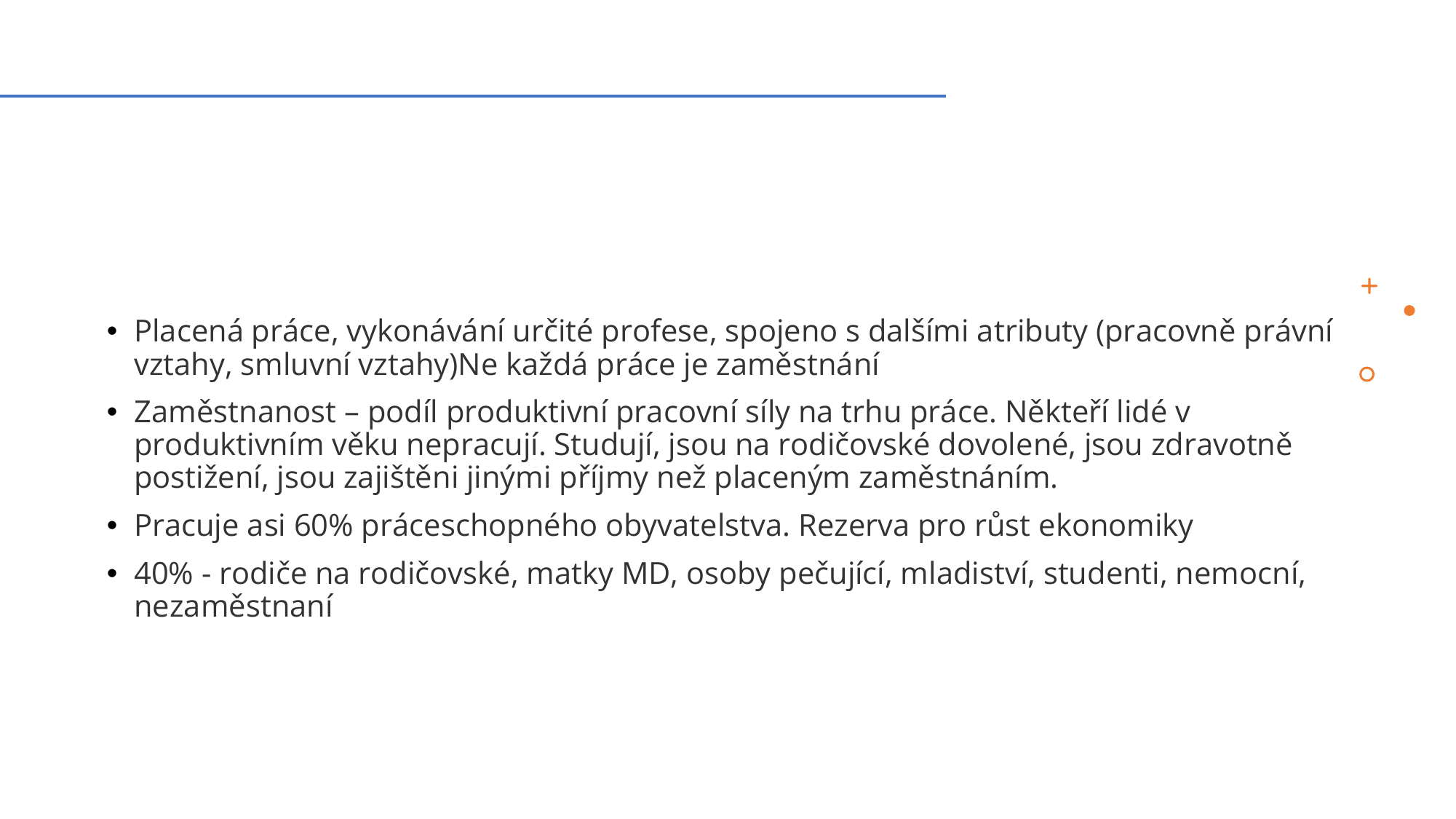

#

Placená práce, vykonávání určité profese, spojeno s dalšími atributy (pracovně právní vztahy, smluvní vztahy)Ne každá práce je zaměstnání
Zaměstnanost – podíl produktivní pracovní síly na trhu práce. Někteří lidé v produktivním věku nepracují. Studují, jsou na rodičovské dovolené, jsou zdravotně postižení, jsou zajištěni jinými příjmy než placeným zaměstnáním.
Pracuje asi 60% práceschopného obyvatelstva. Rezerva pro růst ekonomiky
40% - rodiče na rodičovské, matky MD, osoby pečující, mladiství, studenti, nemocní, nezaměstnaní